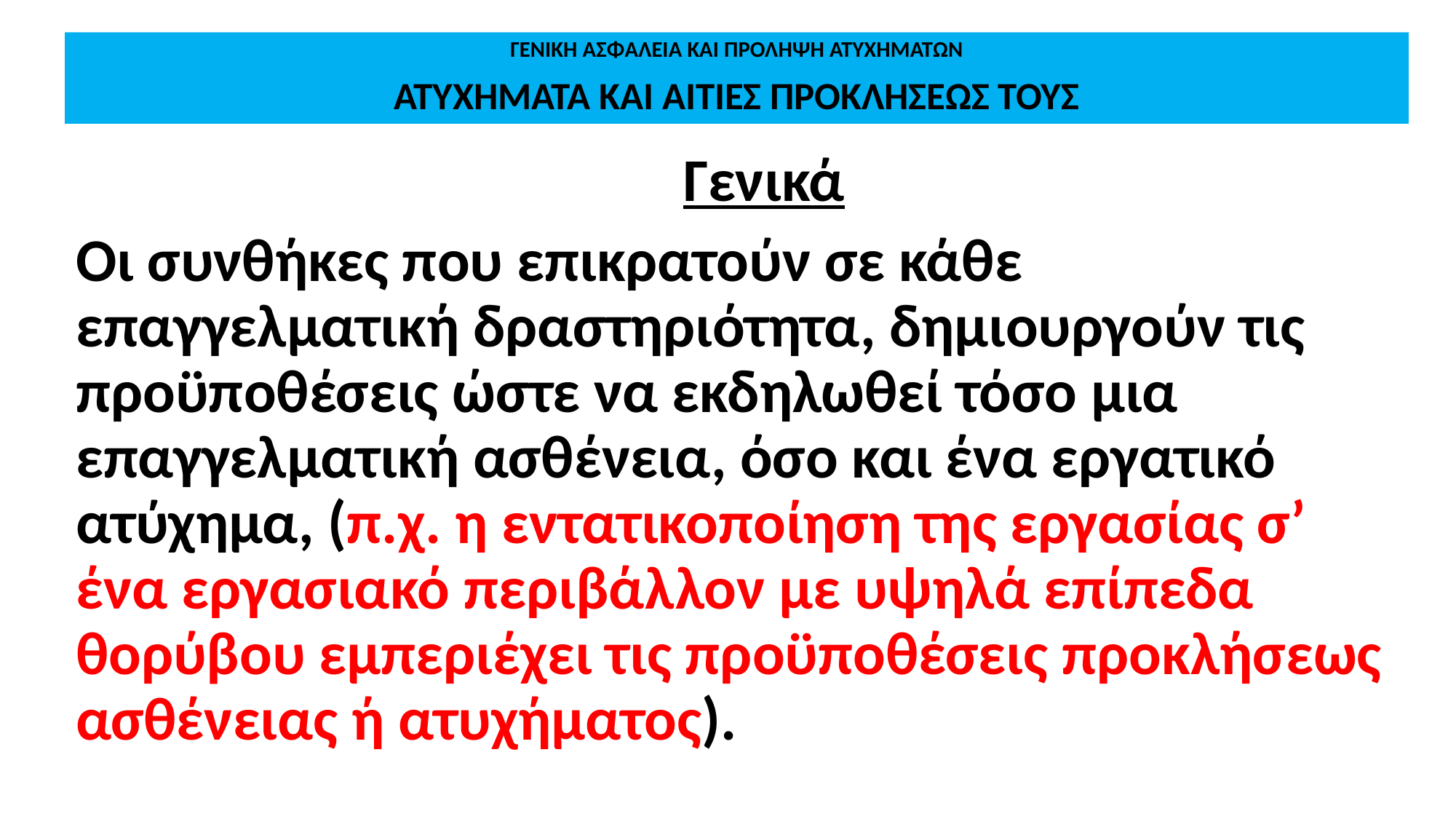

# ΓΕΝΙΚΗ ΑΣΦΑΛΕΙΑ ΚΑΙ ΠΡΟΛΗΨΗ ΑΤΥΧΗΜΑΤΩΝ ΑΤΥΧΗΜΑΤΑ ΚΑΙ ΑΙΤΙΕΣ ΠΡΟΚΛΗΣΕΩΣ ΤΟΥΣ
Γενικά
Οι συνθήκες που επικρατούν σε κάθε επαγγελματική δραστηριότητα, δημιουργούν τις προϋποθέσεις ώστε να εκδηλωθεί τόσο μια επαγγελματική ασθένεια, όσο και ένα εργατικό ατύχημα, (π.χ. η εντατικοποίηση της εργασίας σ’ ένα εργασιακό περιβάλλον με υψηλά επίπεδα θορύβου εμπεριέχει τις προϋποθέσεις προκλήσεως ασθένειας ή ατυχήματος).